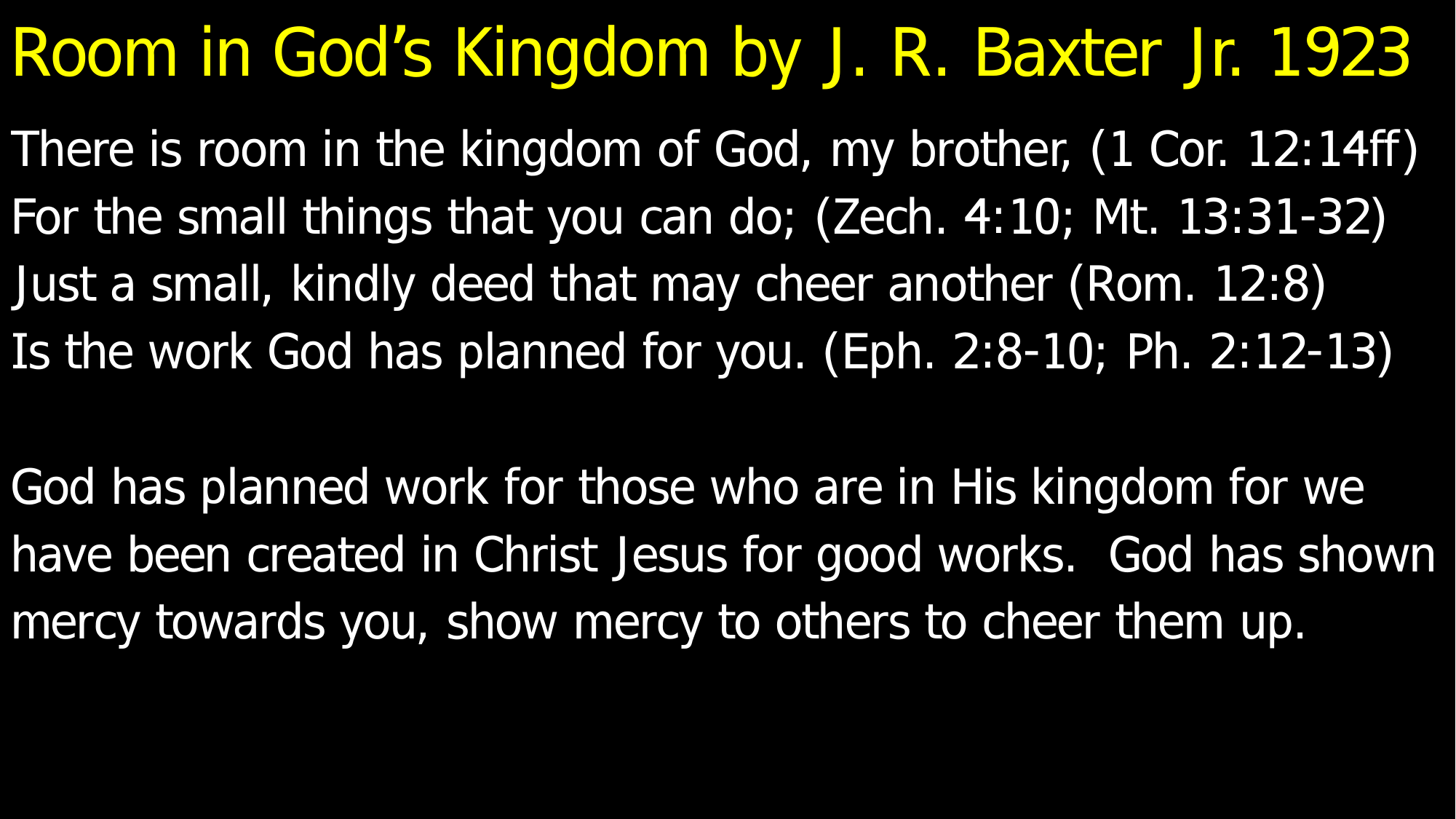

# Room in God’s Kingdom by J. R. Baxter Jr. 1923
There is room in the kingdom of God, my brother, (1 Cor. 12:14ff)
For the small things that you can do; (Zech. 4:10; Mt. 13:31-32)
Just a small, kindly deed that may cheer another (Rom. 12:8)
Is the work God has planned for you. (Eph. 2:8-10; Ph. 2:12-13)

God has planned work for those who are in His kingdom for we
have been created in Christ Jesus for good works.  God has shown
mercy towards you, show mercy to others to cheer them up.